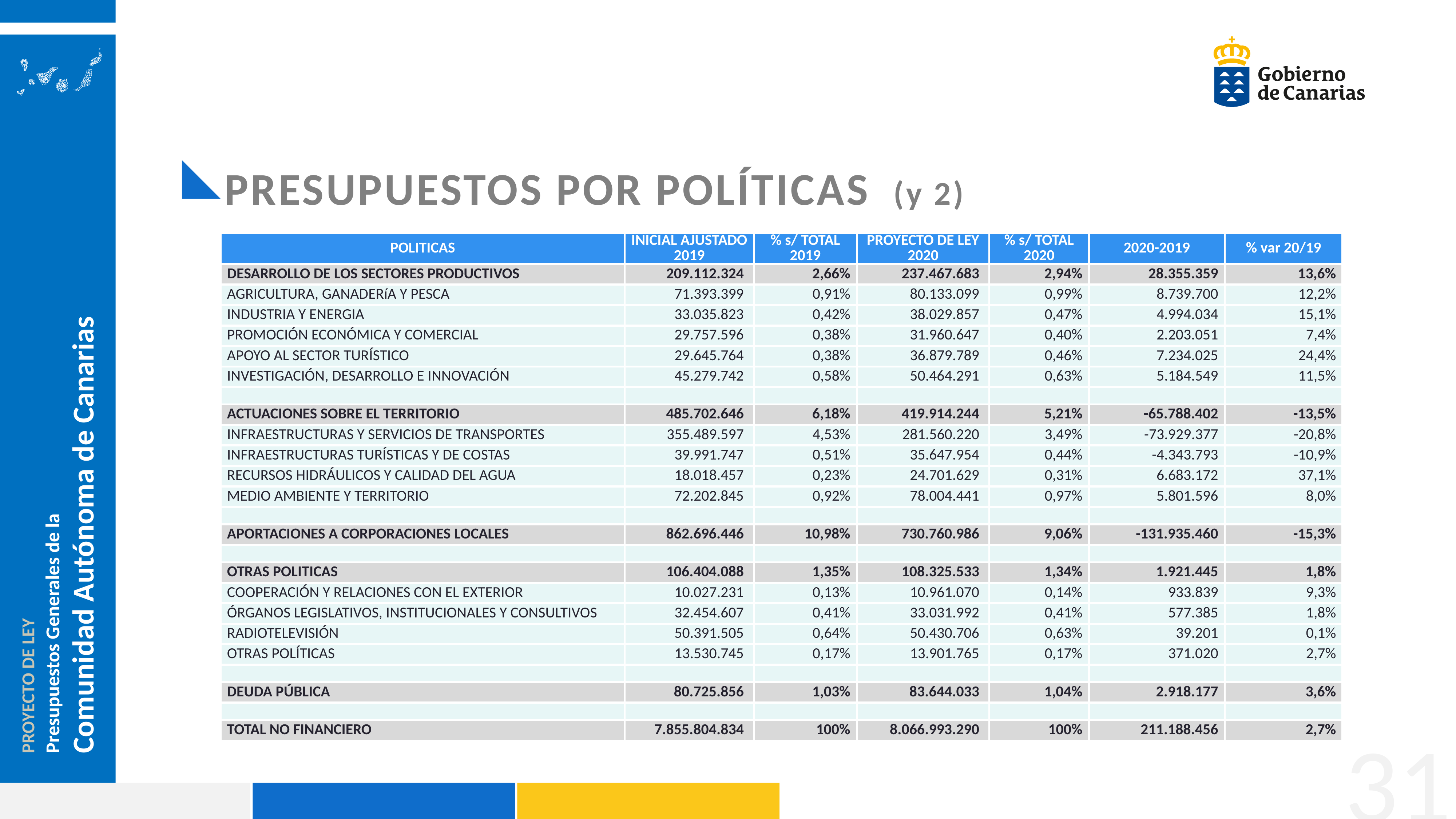

# PRESUPUESTOS POR POLÍTICAS  (y 2)

| POLITICAS | INICIAL AJUSTADO 2019 | % s/ TOTAL 2019 | PROYECTO DE LEY 2020 | % s/ TOTAL 2020 | 2020-2019 | % var 20/19 |
| --- | --- | --- | --- | --- | --- | --- |
| DESARROLLO DE LOS SECTORES PRODUCTIVOS | 209.112.324 | 2,66% | 237.467.683 | 2,94% | 28.355.359 | 13,6% |
| AGRICULTURA, GANADERíA Y PESCA | 71.393.399 | 0,91% | 80.133.099 | 0,99% | 8.739.700 | 12,2% |
| INDUSTRIA Y ENERGIA | 33.035.823 | 0,42% | 38.029.857 | 0,47% | 4.994.034 | 15,1% |
| PROMOCIÓN ECONÓMICA Y COMERCIAL | 29.757.596 | 0,38% | 31.960.647 | 0,40% | 2.203.051 | 7,4% |
| APOYO AL SECTOR TURÍSTICO | 29.645.764 | 0,38% | 36.879.789 | 0,46% | 7.234.025 | 24,4% |
| INVESTIGACIÓN, DESARROLLO E INNOVACIÓN | 45.279.742 | 0,58% | 50.464.291 | 0,63% | 5.184.549 | 11,5% |
|  |  |  |  |  |  |  |
| ACTUACIONES SOBRE EL TERRITORIO | 485.702.646 | 6,18% | 419.914.244 | 5,21% | -65.788.402 | -13,5% |
| INFRAESTRUCTURAS Y SERVICIOS DE TRANSPORTES | 355.489.597 | 4,53% | 281.560.220 | 3,49% | -73.929.377 | -20,8% |
| INFRAESTRUCTURAS TURÍSTICAS Y DE COSTAS | 39.991.747 | 0,51% | 35.647.954 | 0,44% | -4.343.793 | -10,9% |
| RECURSOS HIDRÁULICOS Y CALIDAD DEL AGUA | 18.018.457 | 0,23% | 24.701.629 | 0,31% | 6.683.172 | 37,1% |
| MEDIO AMBIENTE Y TERRITORIO | 72.202.845 | 0,92% | 78.004.441 | 0,97% | 5.801.596 | 8,0% |
|  |  |  |  |  |  |  |
| APORTACIONES A CORPORACIONES LOCALES | 862.696.446 | 10,98% | 730.760.986 | 9,06% | -131.935.460 | -15,3% |
|  |  |  |  |  |  |  |
| OTRAS POLITICAS | 106.404.088 | 1,35% | 108.325.533 | 1,34% | 1.921.445 | 1,8% |
| COOPERACIÓN Y RELACIONES CON EL EXTERIOR | 10.027.231 | 0,13% | 10.961.070 | 0,14% | 933.839 | 9,3% |
| ÓRGANOS LEGISLATIVOS, INSTITUCIONALES Y CONSULTIVOS | 32.454.607 | 0,41% | 33.031.992 | 0,41% | 577.385 | 1,8% |
| RADIOTELEVISIÓN | 50.391.505 | 0,64% | 50.430.706 | 0,63% | 39.201 | 0,1% |
| OTRAS POLÍTICAS | 13.530.745 | 0,17% | 13.901.765 | 0,17% | 371.020 | 2,7% |
|  |  |  |  |  |  |  |
| DEUDA PÚBLICA | 80.725.856 | 1,03% | 83.644.033 | 1,04% | 2.918.177 | 3,6% |
|  |  |  |  |  |  |  |
| TOTAL NO FINANCIERO | 7.855.804.834 | 100% | 8.066.993.290 | 100% | 211.188.456 | 2,7% |
31